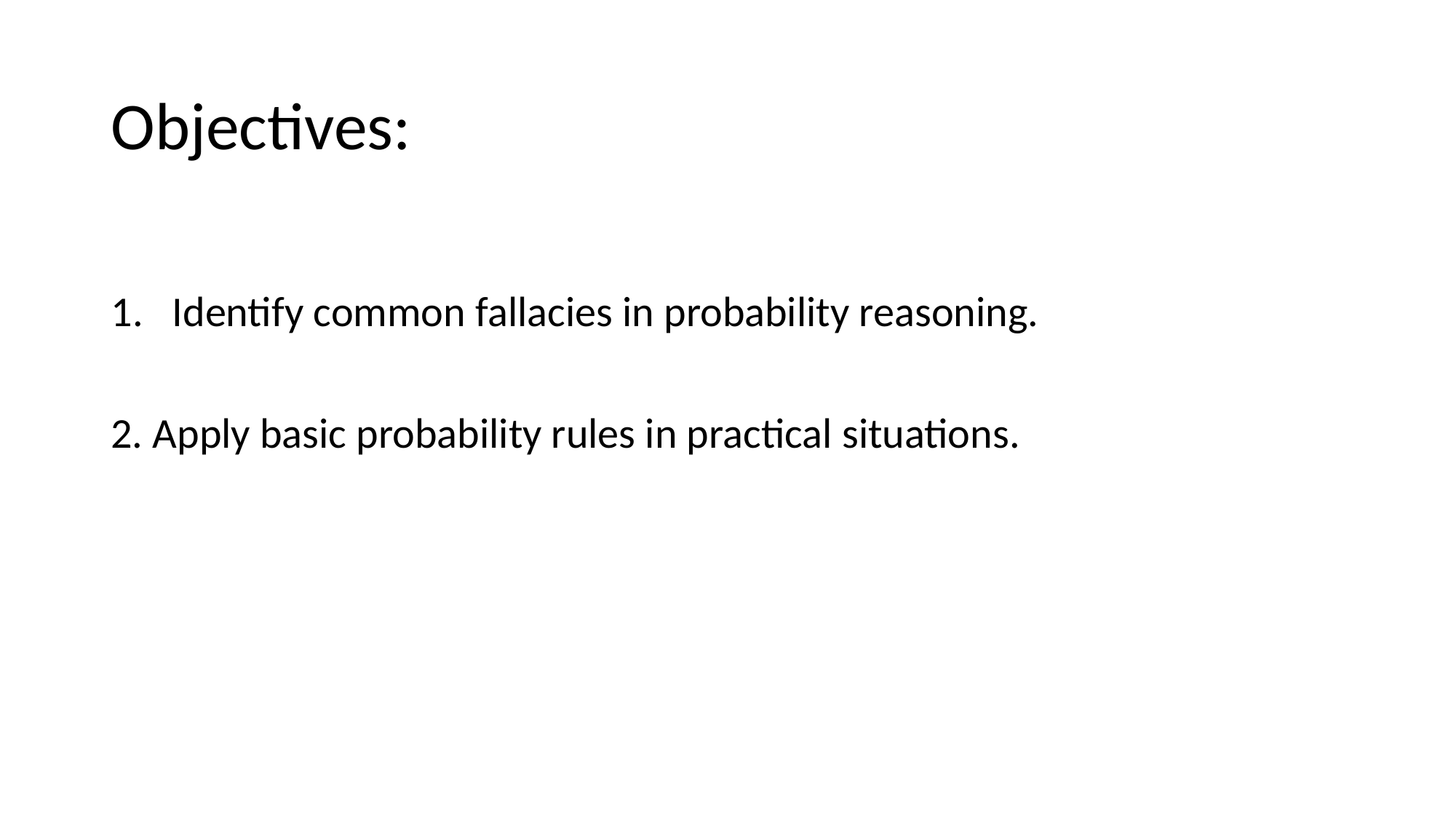

# Objectives:

Identify common fallacies in probability reasoning.

2. Apply basic probability rules in practical situations.